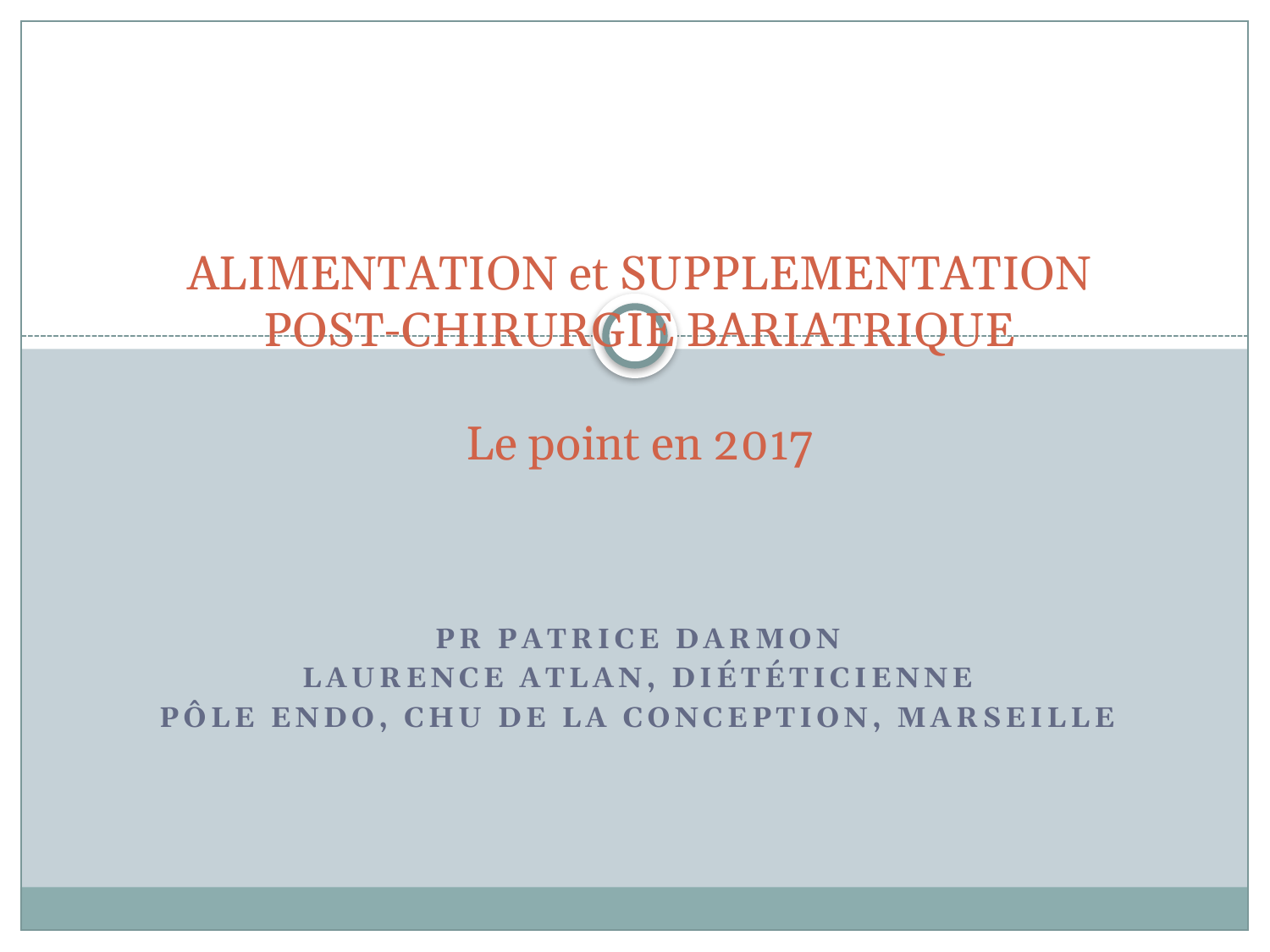

# ALIMENTATION et SUPPLEMENTATION POST-CHIRURGIE BARIATRIQUE Le point en 2017

Pr Patrice Darmon
Laurence Atlan, diététicienne
Pôle ENDO, CHU de LA Conception, Marseille